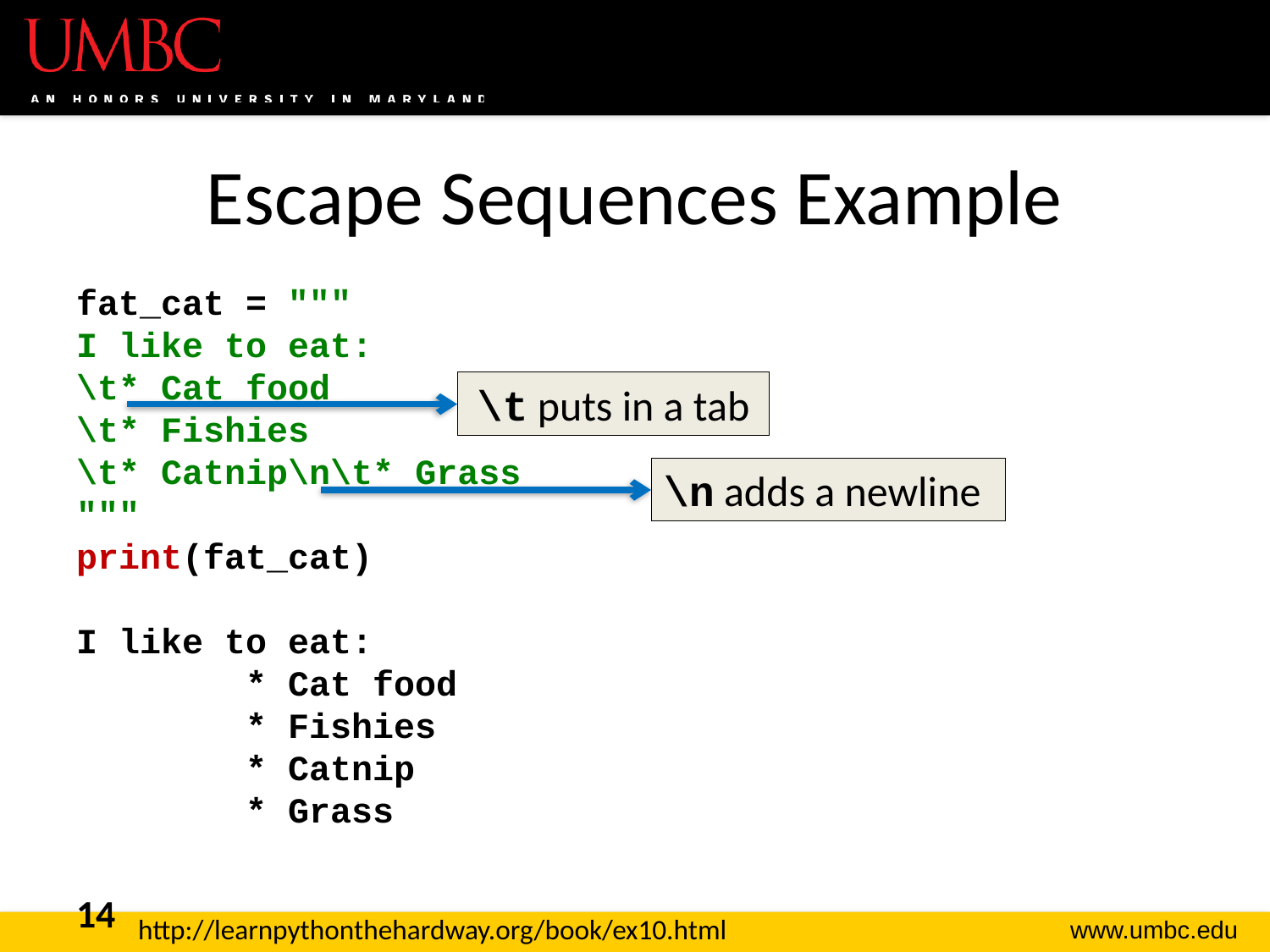

# Escape Sequences Example
fat_cat = """
I like to eat:
\t* Cat food
\t* Fishies
\t* Catnip\n\t* Grass
"""
print(fat_cat)

I like to eat:
        * Cat food
        * Fishies
        * Catnip
        * Grass
\t puts in a tab
\n adds a newline
14
http://learnpythonthehardway.org/book/ex10.html